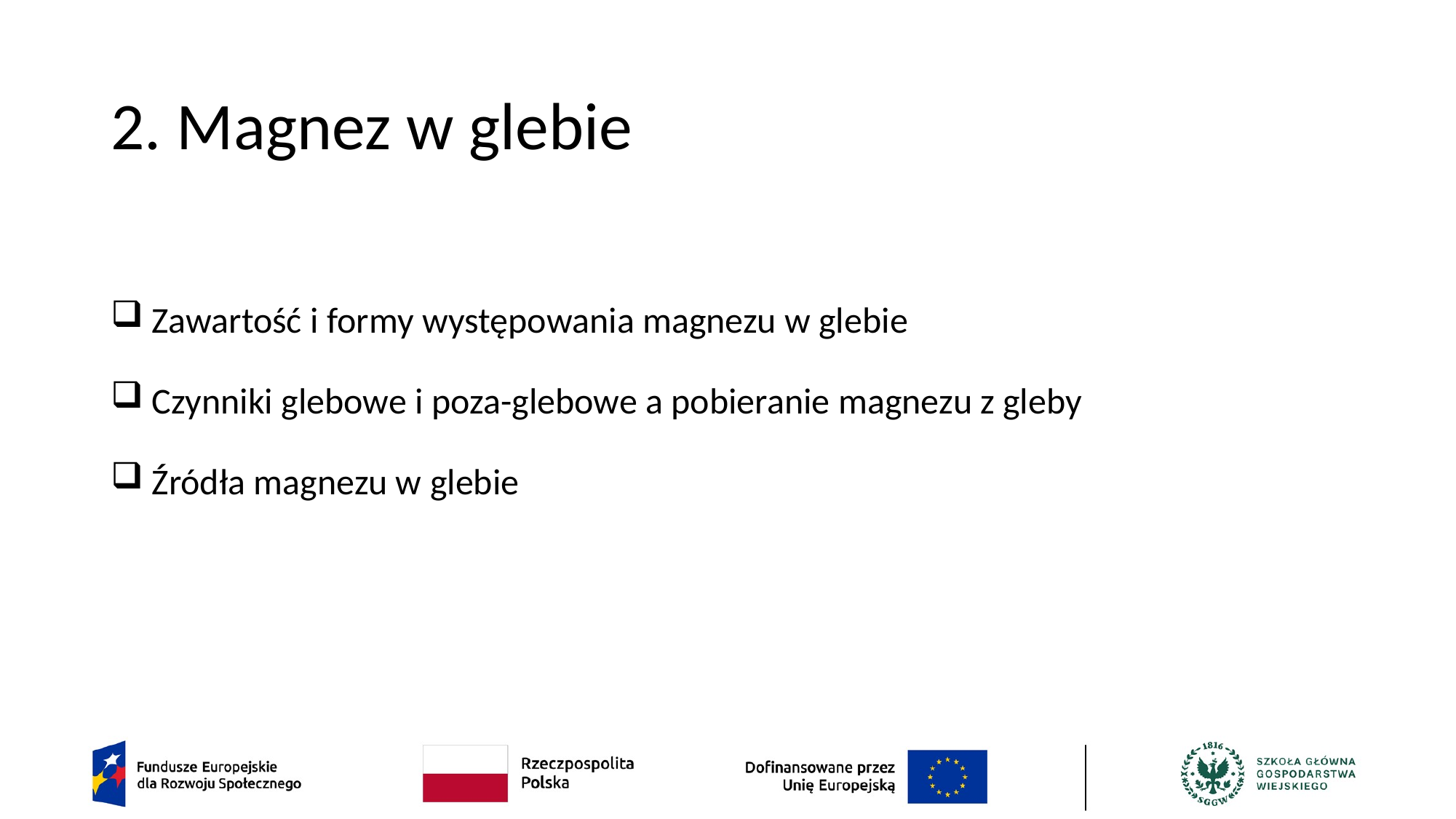

# 2. Magnez w glebie
 Zawartość i formy występowania magnezu w glebie
 Czynniki glebowe i poza-glebowe a pobieranie magnezu z gleby
 Źródła magnezu w glebie